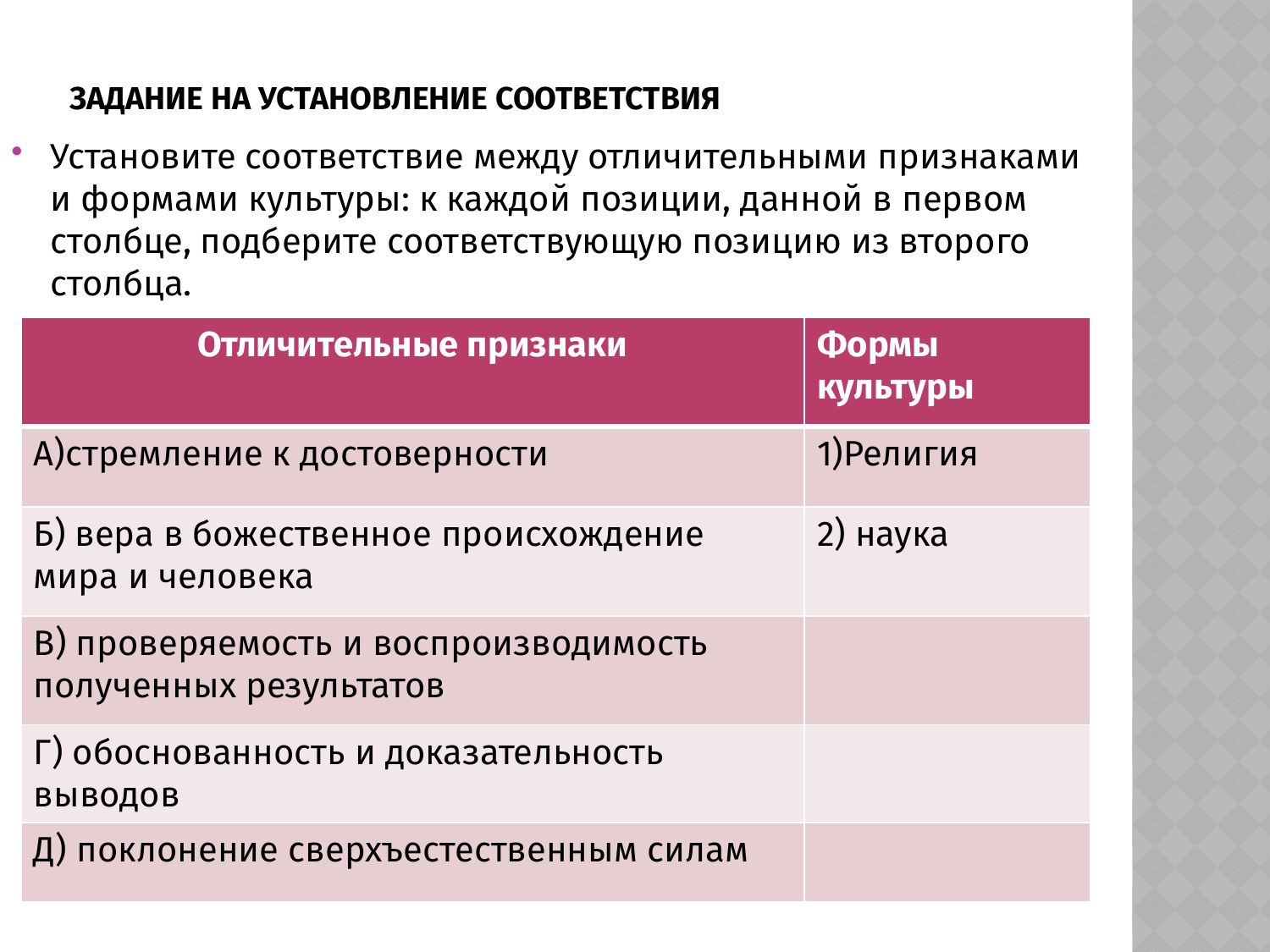

# Задание на установление соответствия
Установите соответствие между отличительными признаками и формами культуры: к каждой позиции, данной в первом столбце, подберите соответствующую позицию из второго столбца.

| Отличительные признаки | Формы культуры |
| --- | --- |
| А)стремление к достоверности | 1)Религия |
| Б) вера в божественное происхождение мира и человека | 2) наука |
| В) проверяемость и воспроизводимость полученных результатов |  |
| Г) обоснованность и доказательность выводов |  |
| Д) поклонение сверхъестественным силам |  |